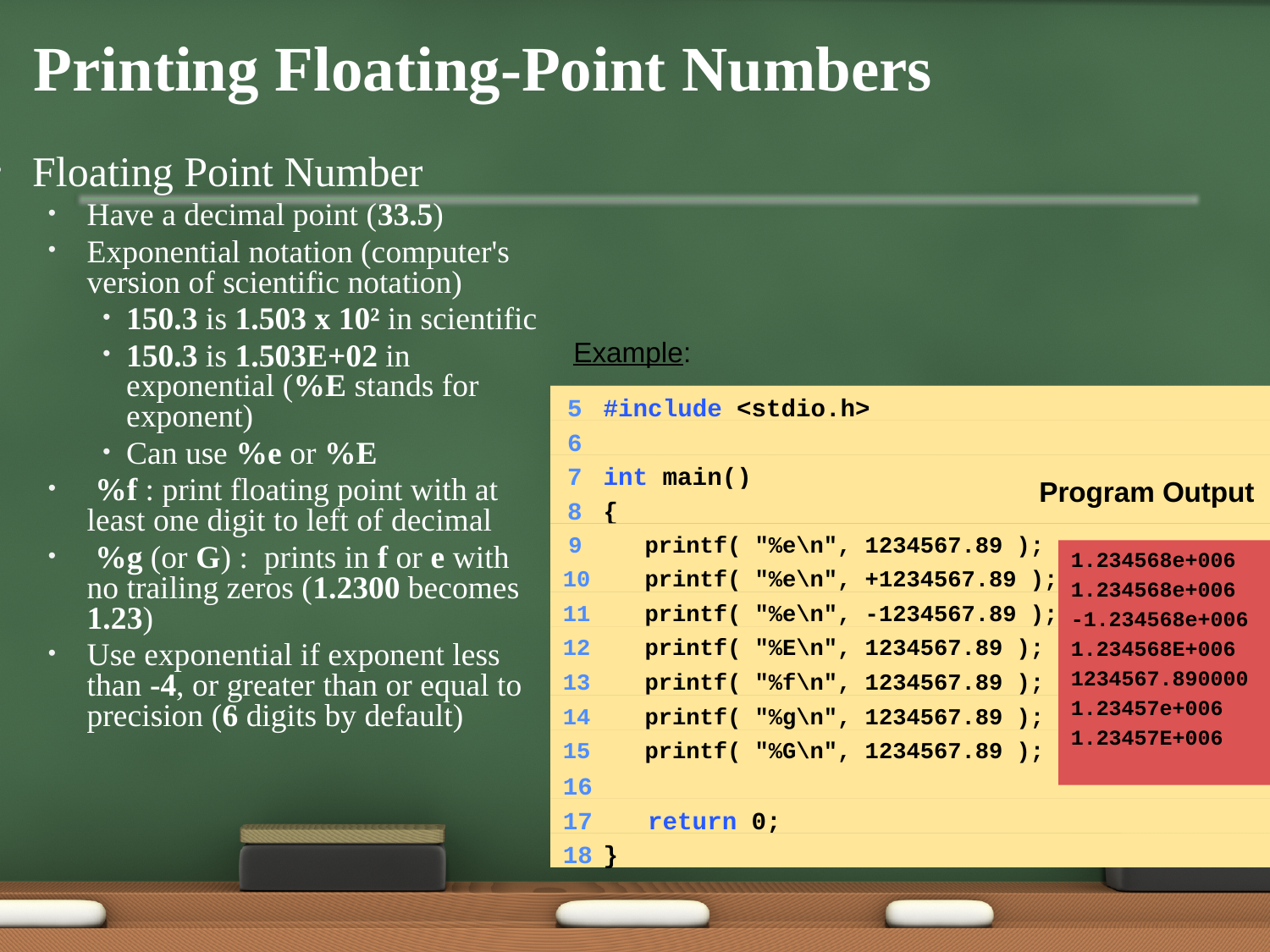

# Printing Floating-Point Numbers
Floating Point Number
Have a decimal point (33.5)
Exponential notation (computer's version of scientific notation)
150.3 is 1.503 x 10² in scientific
150.3 is 1.503E+02 in exponential (%E stands for exponent)
Can use %e or %E
 %f : print floating point with at least one digit to left of decimal
 %g (or G) :  prints in f or e with no trailing zeros (1.2300 becomes 1.23)
Use exponential if exponent less than -4, or greater than or equal to precision (6 digits by default)
Example:

	5	#include <stdio.h>

	6

	7	int main()

	8	{

	9	   printf( "%e\n", 1234567.89 );

	10	   printf( "%e\n", +1234567.89 );

	11	   printf( "%e\n", -1234567.89 );

	12	   printf( "%E\n", 1234567.89 );

	13	   printf( "%f\n", 1234567.89 );

	14	   printf( "%g\n", 1234567.89 );

	15	   printf( "%G\n", 1234567.89 );

	16

	17	   return 0;

	18	}

Program Output
1.234568e+006
1.234568e+006
-1.234568e+006
1.234568E+006
1234567.890000
1.23457e+006
1.23457E+006